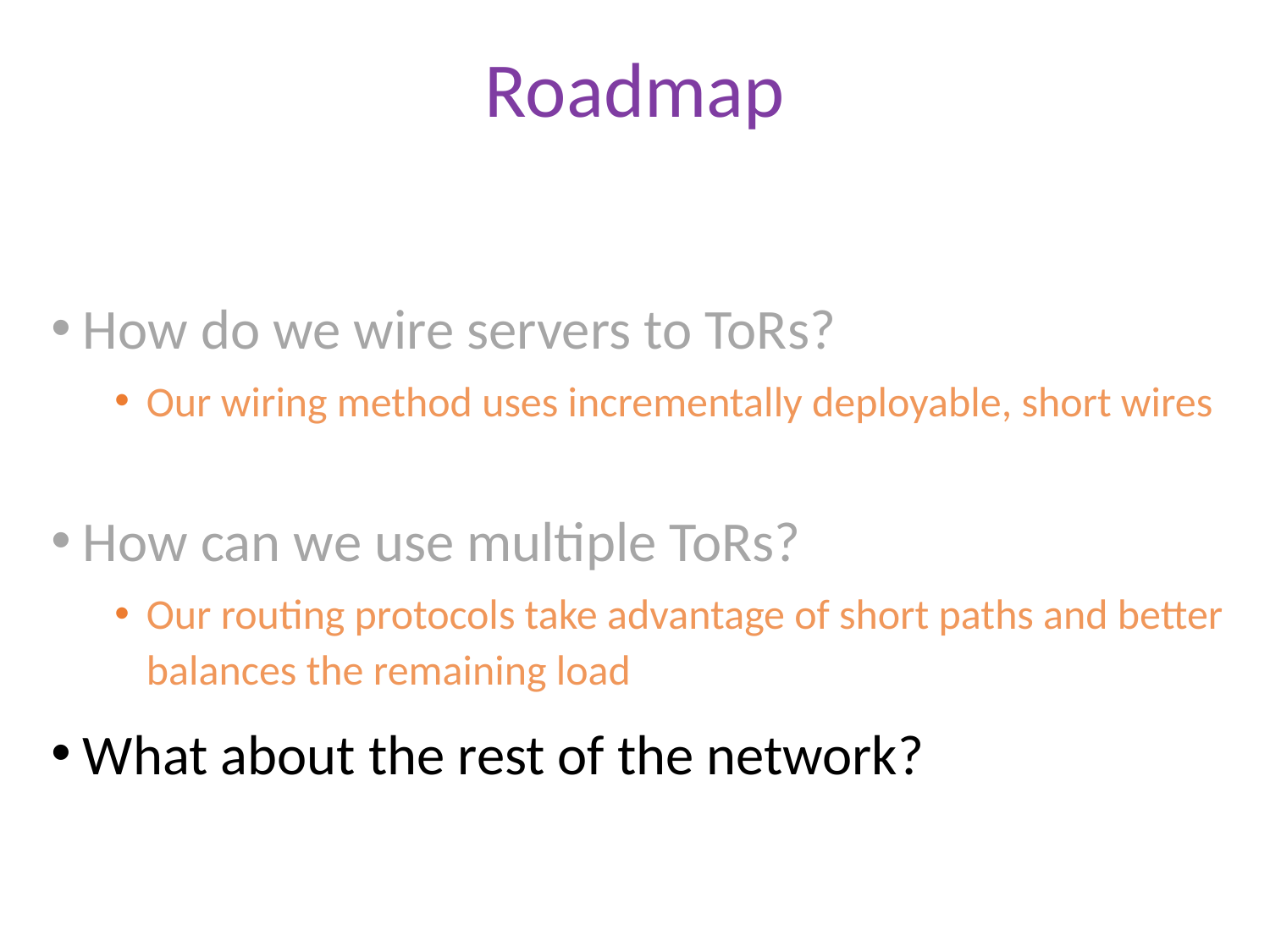

# Roadmap
How do we wire servers to ToRs?
Our wiring method uses incrementally deployable, short wires asdfasdasdgadsfgs
How can we use multiple ToRs?
Our routing protocols take advantage of short paths and better balances the remaining load
What about the rest of the network?